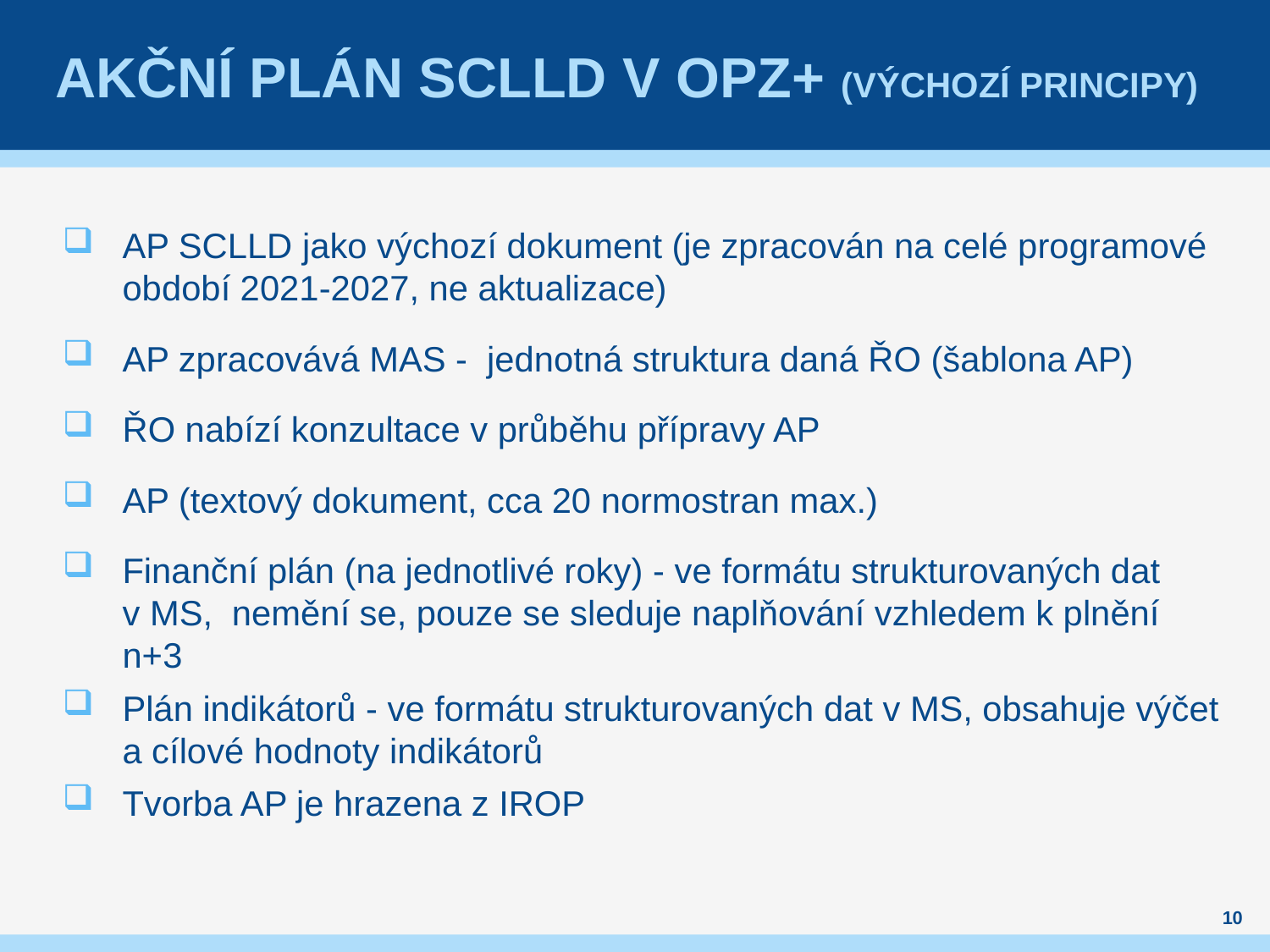

# Akční plán SCLLD v OPZ+ (výchozí principy)
AP SCLLD jako výchozí dokument (je zpracován na celé programové období 2021-2027, ne aktualizace)
AP zpracovává MAS -  jednotná struktura daná ŘO (šablona AP)
ŘO nabízí konzultace v průběhu přípravy AP
AP (textový dokument, cca 20 normostran max.)
Finanční plán (na jednotlivé roky) - ve formátu strukturovaných dat v MS,  nemění se, pouze se sleduje naplňování vzhledem k plnění n+3
Plán indikátorů - ve formátu strukturovaných dat v MS, obsahuje výčet a cílové hodnoty indikátorů
Tvorba AP je hrazena z IROP

10